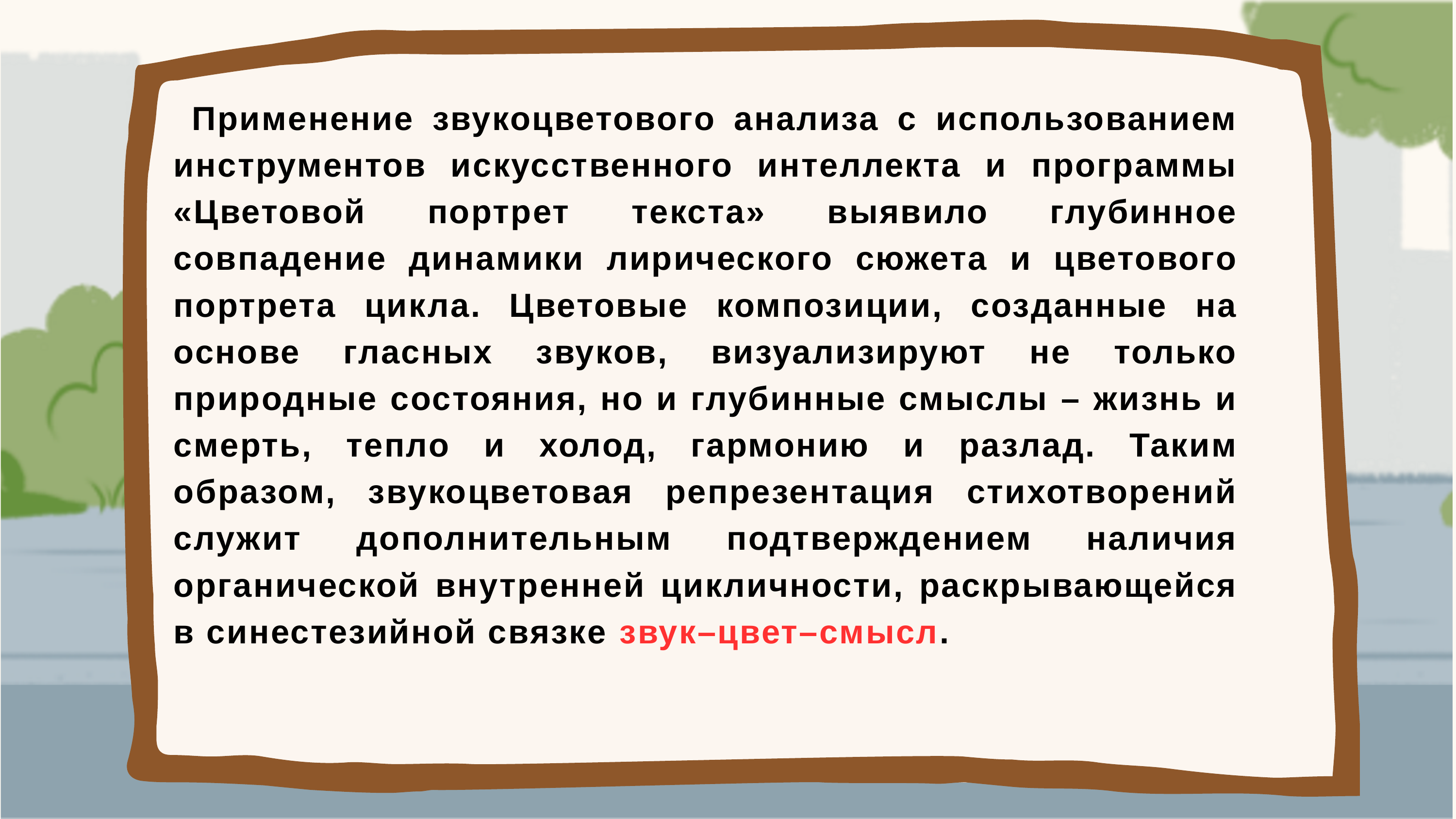

Применение звукоцветового анализа с использованием инструментов искусственного интеллекта и программы «Цветовой портрет текста» выявило глубинное совпадение динамики лирического сюжета и цветового портрета цикла. Цветовые композиции, созданные на основе гласных звуков, визуализируют не только природные состояния, но и глубинные смыслы – жизнь и смерть, тепло и холод, гармонию и разлад. Таким образом, звукоцветовая репрезентация стихотворений служит дополнительным подтверждением наличия органической внутренней цикличности, раскрывающейся в синестезийной связке звук–цвет–смысл.